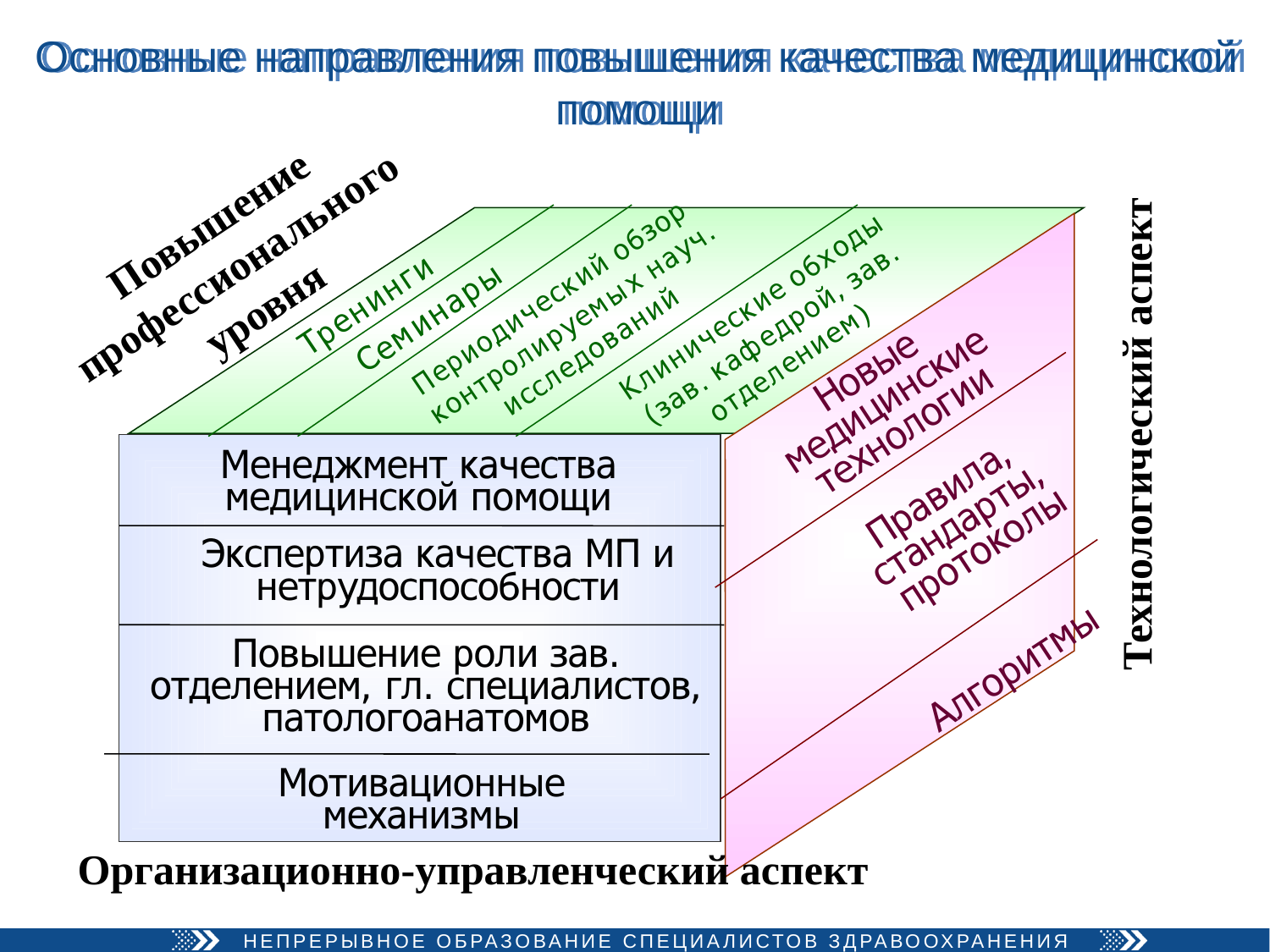

Основные направления повышения качества медицинской помощи
Повышение профессионального уровня

Периодический обзор  контролируемых науч. исследований
Клинические обходы (зав. кафедрой, зав. отделением)
Тренинги
Семинары
Новые
медицинские
технологии

Правила,
стандарты,
протоколы

          Алгоритмы

Технологический аспект

Менеджмент качества медицинской помощи
Экспертиза качества МП и нетрудоспособности

Повышение роли зав. отделением, гл. специалистов, патологоанатомов
Мотивационные механизмы
Организационно-управленческий аспект